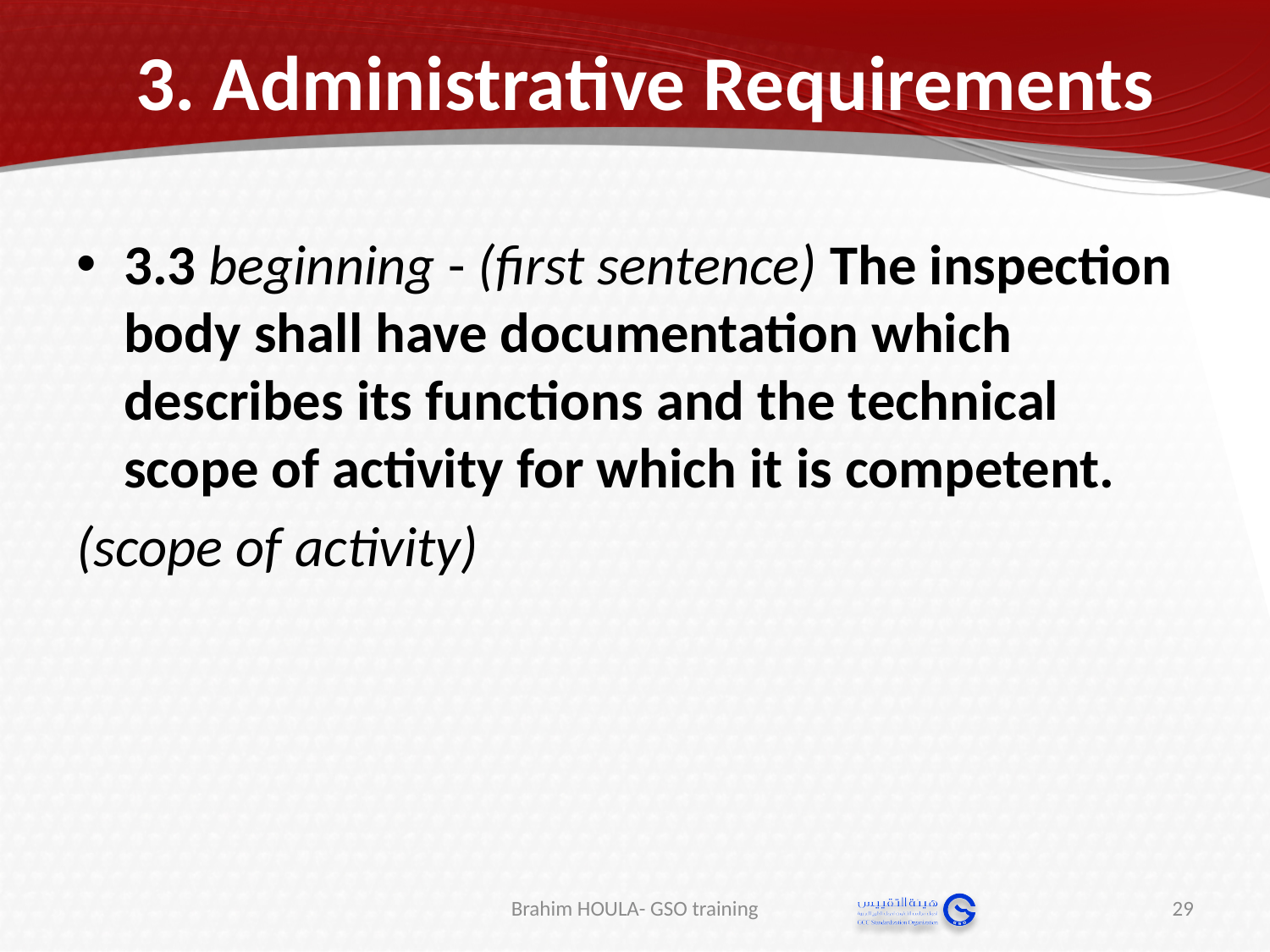

# 3. Administrative Requirements
3.3 beginning - (first sentence) The inspection body shall have documentation which describes its functions and the technical scope of activity for which it is competent.
(scope of activity)

Brahim HOULA- GSO training
29